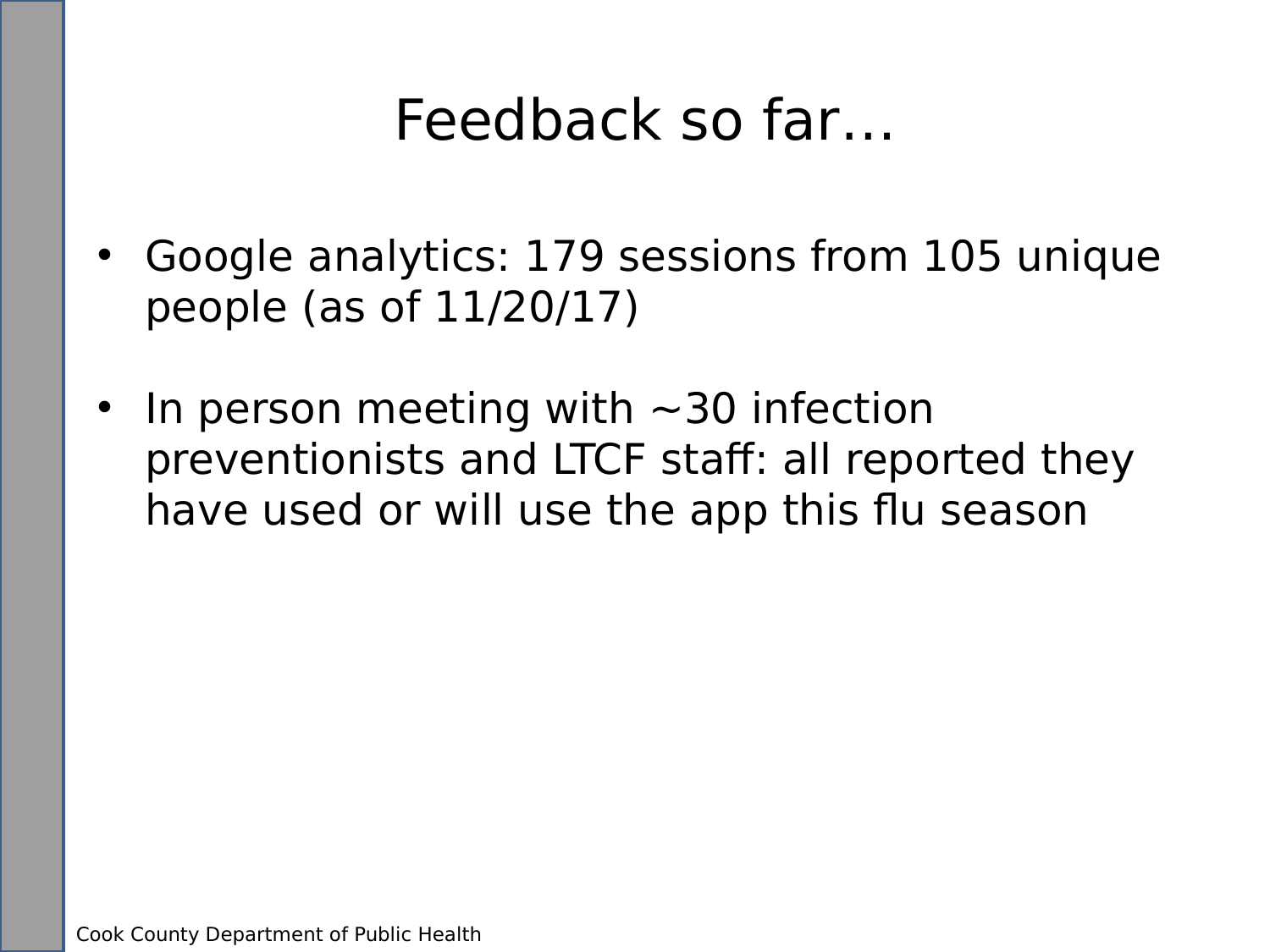

# Feedback so far…
Google analytics: 179 sessions from 105 unique people (as of 11/20/17)
In person meeting with ~30 infection preventionists and LTCF staff: all reported they have used or will use the app this flu season